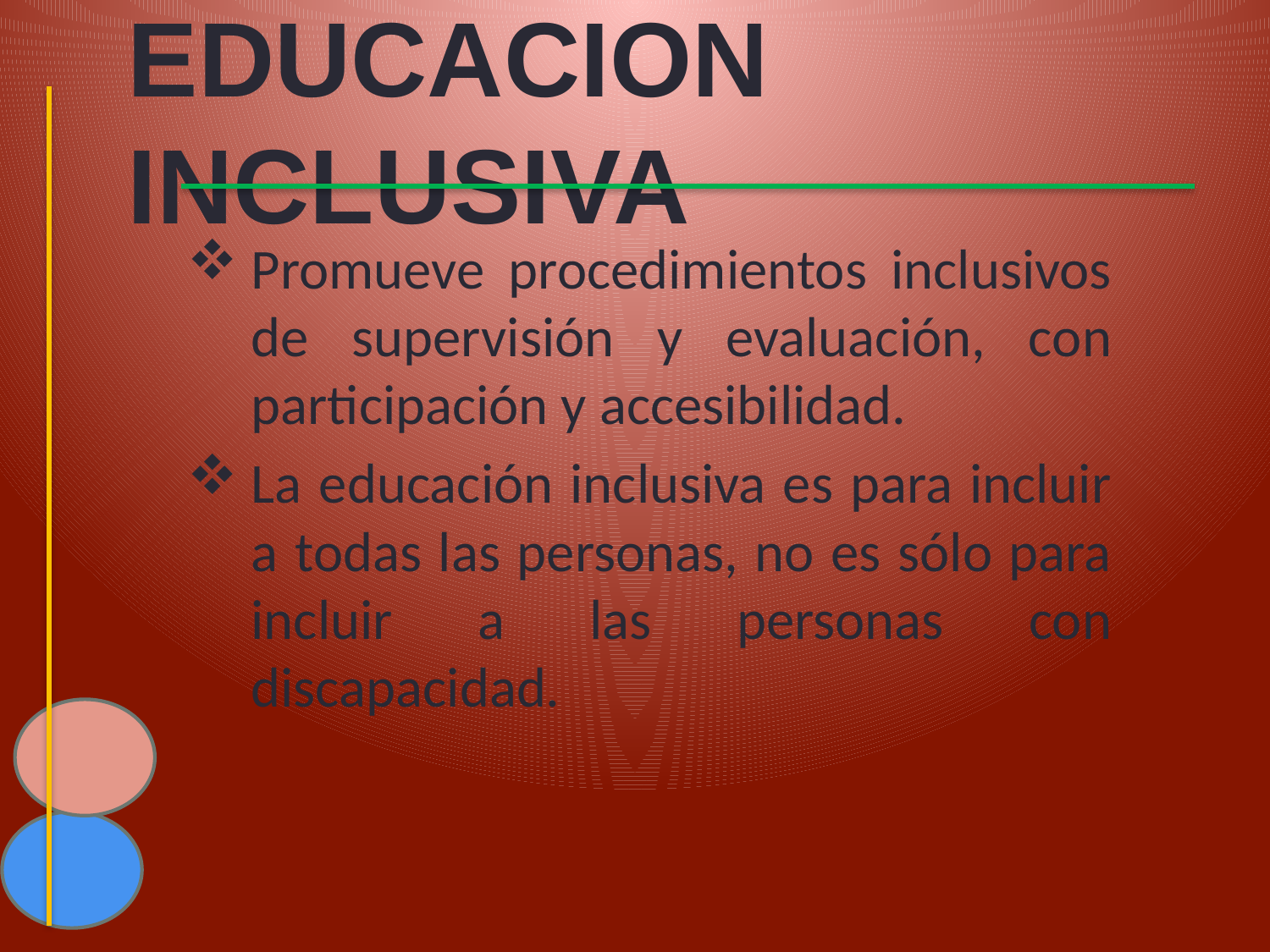

# EDUCACION INCLUSIVA
Promueve procedimientos inclusivos de supervisión y evaluación, con participación y accesibilidad.
La educación inclusiva es para incluir a todas las personas, no es sólo para incluir a las personas con discapacidad.